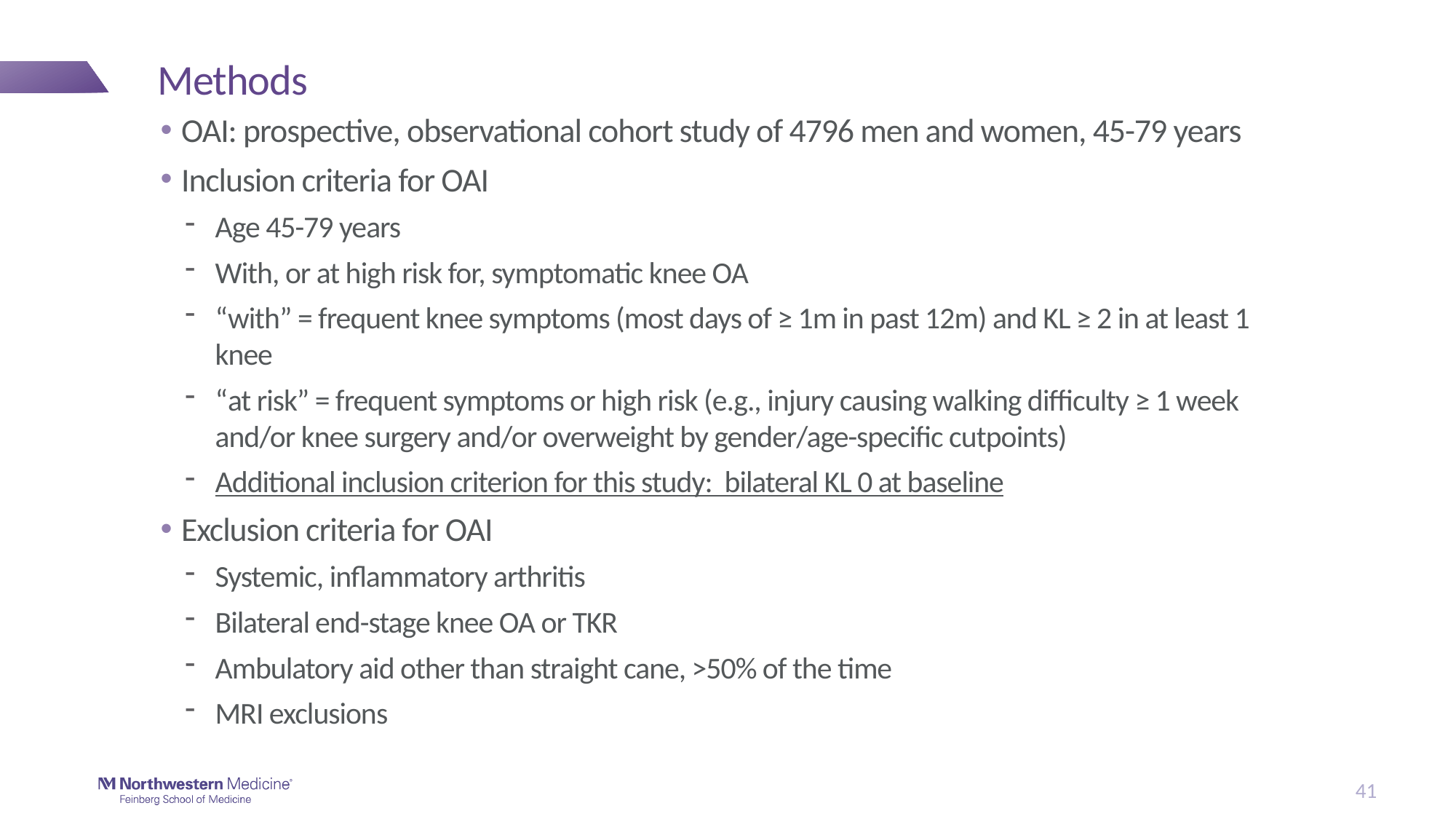

# Methods
OAI: prospective, observational cohort study of 4796 men and women, 45-79 years
Inclusion criteria for OAI
Age 45-79 years
With, or at high risk for, symptomatic knee OA
“with” = frequent knee symptoms (most days of ≥ 1m in past 12m) and KL ≥ 2 in at least 1 knee
“at risk” = frequent symptoms or high risk (e.g., injury causing walking difficulty ≥ 1 week and/or knee surgery and/or overweight by gender/age-specific cutpoints)
Additional inclusion criterion for this study:  bilateral KL 0 at baseline
Exclusion criteria for OAI
Systemic, inflammatory arthritis
Bilateral end-stage knee OA or TKR
Ambulatory aid other than straight cane, >50% of the time
MRI exclusions
41